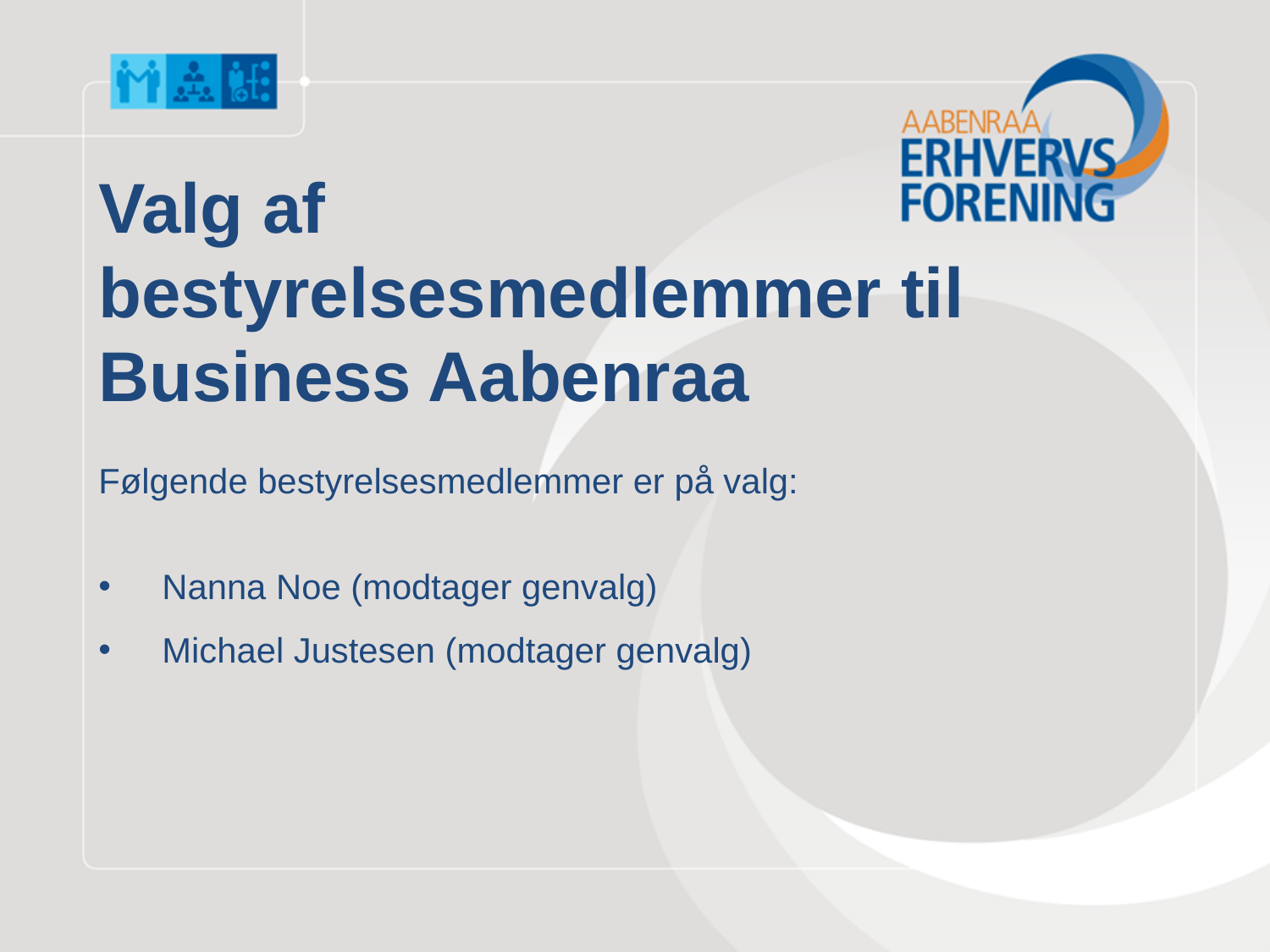

Valg af
bestyrelsesmedlemmer til Business Aabenraa

Følgende bestyrelsesmedlemmer er på valg:

Nanna Noe (modtager genvalg)
Michael Justesen (modtager genvalg)